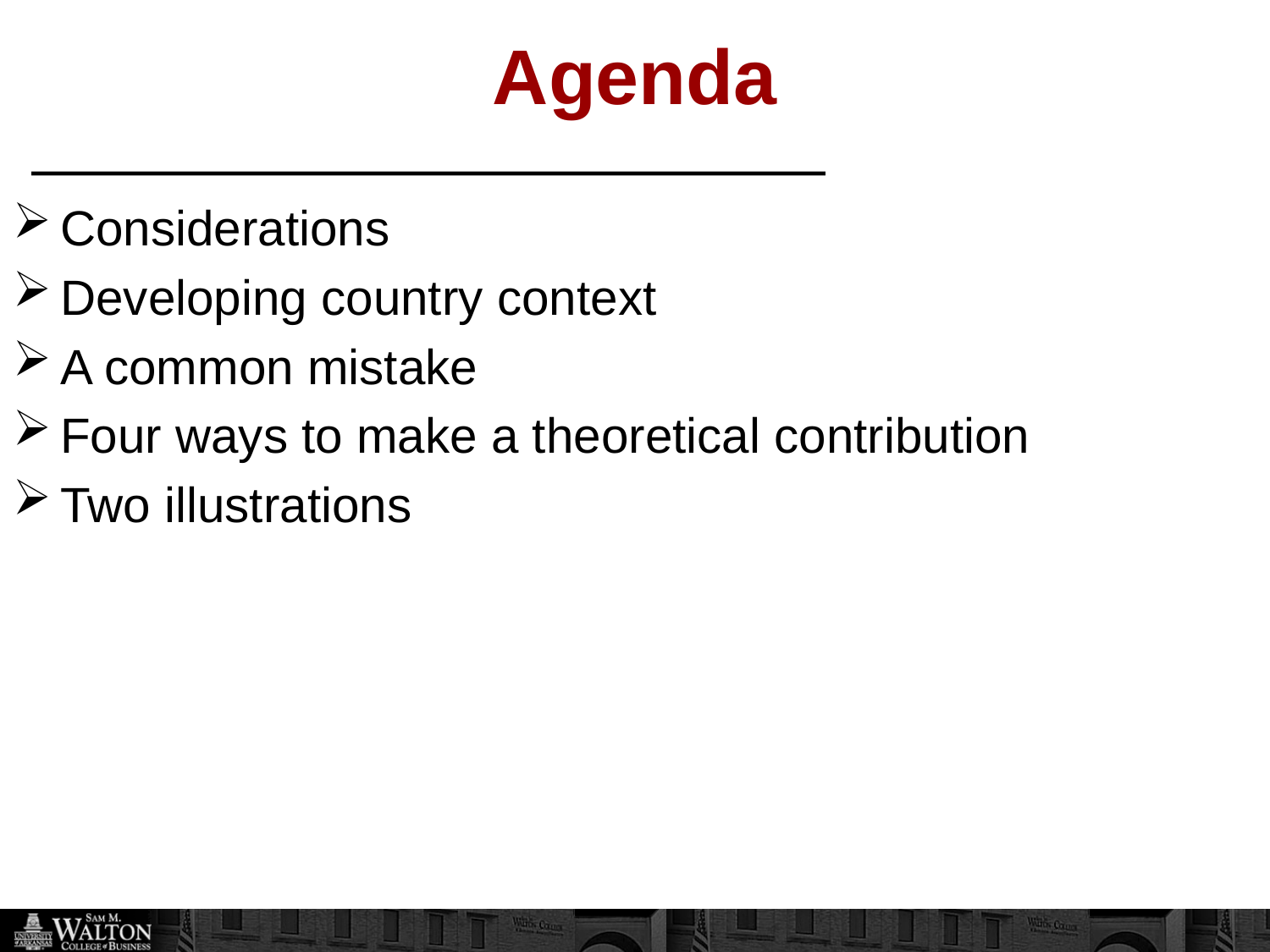

# Agenda
Considerations
Developing country context
A common mistake
Four ways to make a theoretical contribution
Two illustrations